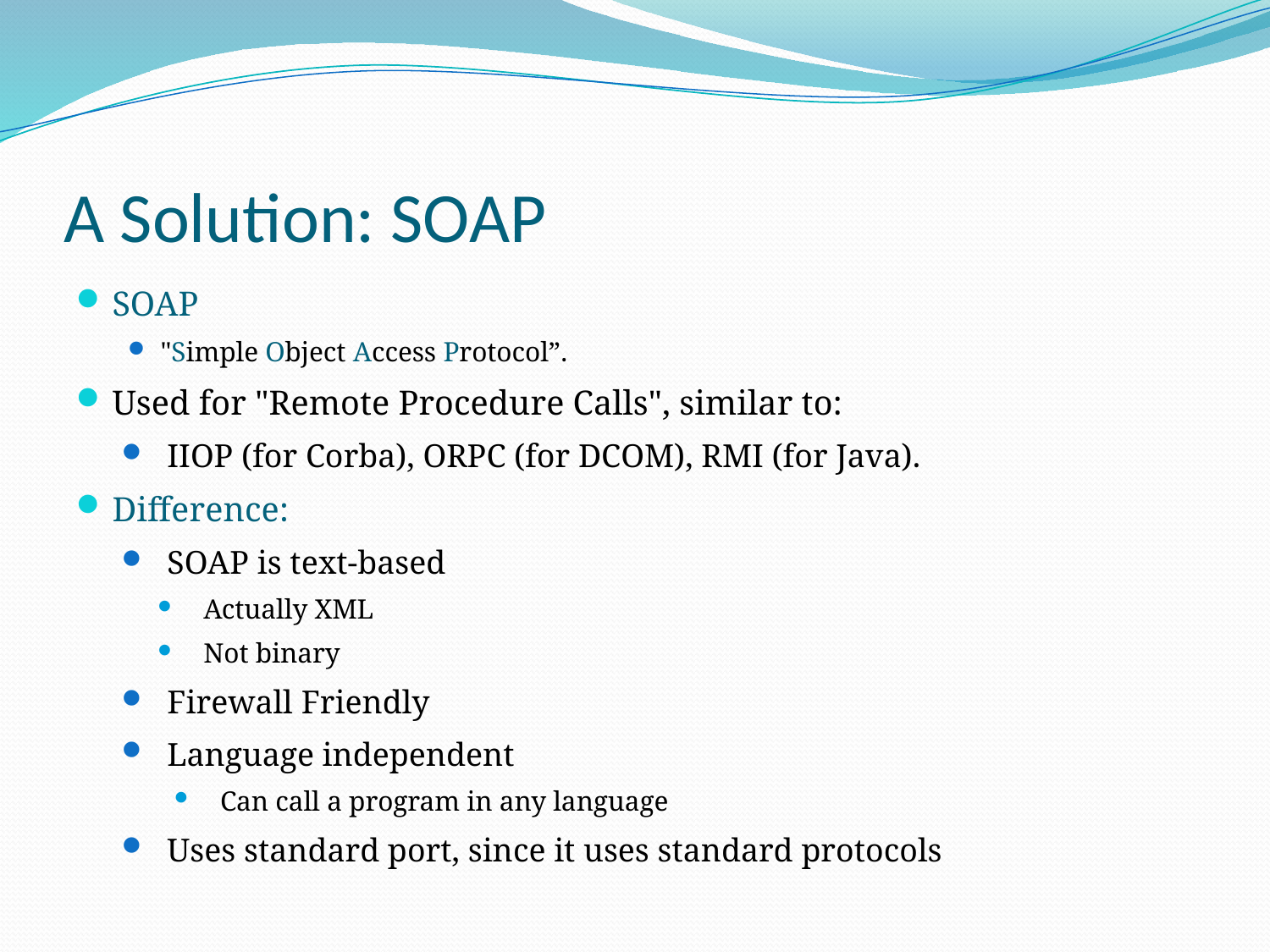

# A Solution: SOAP
SOAP
"Simple Object Access Protocol”.
Used for "Remote Procedure Calls", similar to:
IIOP (for Corba), ORPC (for DCOM), RMI (for Java).
Difference:
SOAP is text-based
Actually XML
Not binary
Firewall Friendly
Language independent
Can call a program in any language
Uses standard port, since it uses standard protocols